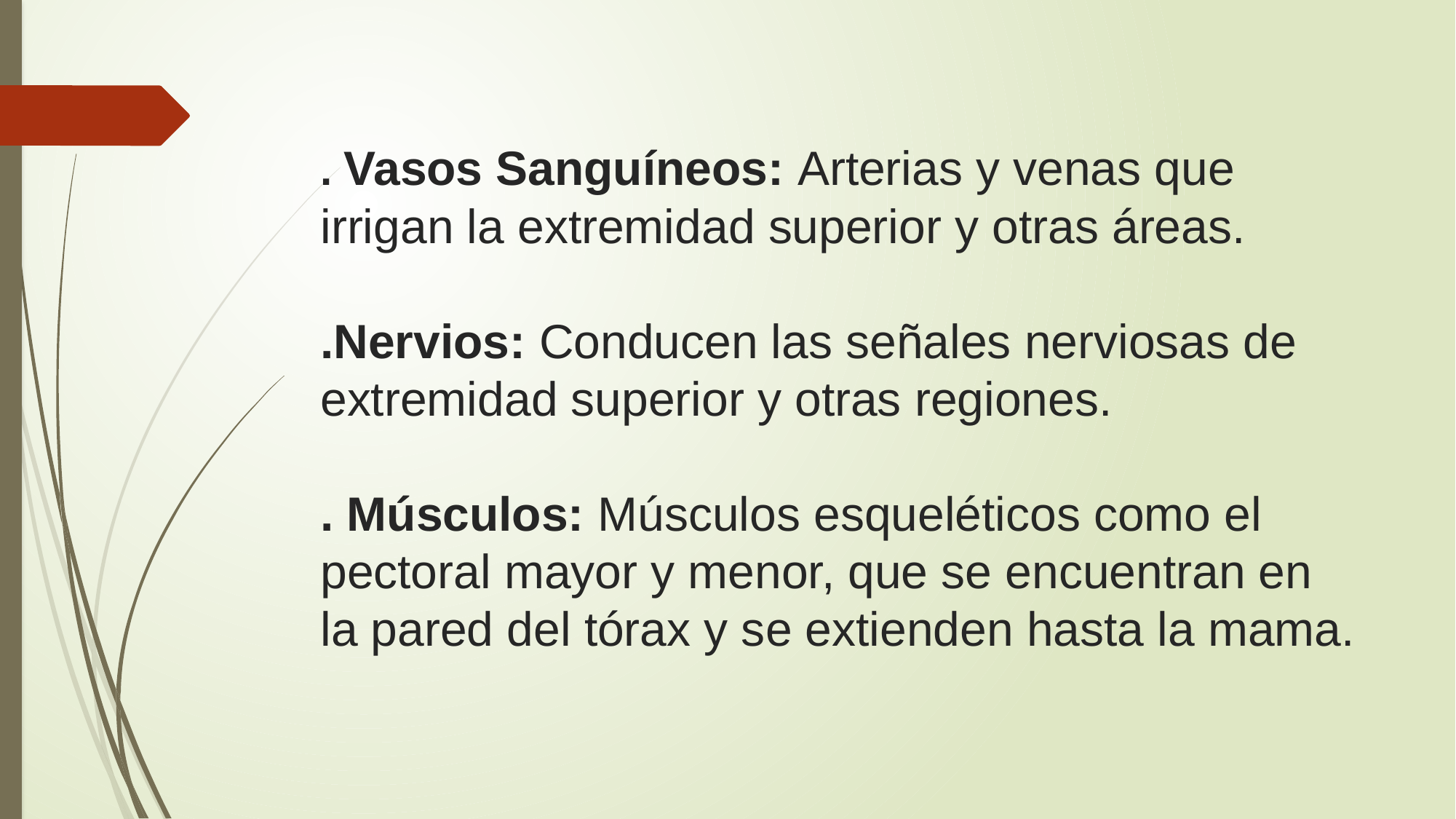

# . Vasos Sanguíneos: Arterias y venas que irrigan la extremidad superior y otras áreas. .Nervios: Conducen las señales nerviosas de extremidad superior y otras regiones. . Músculos: Músculos esqueléticos como el pectoral mayor y menor, que se encuentran en la pared del tórax y se extienden hasta la mama.